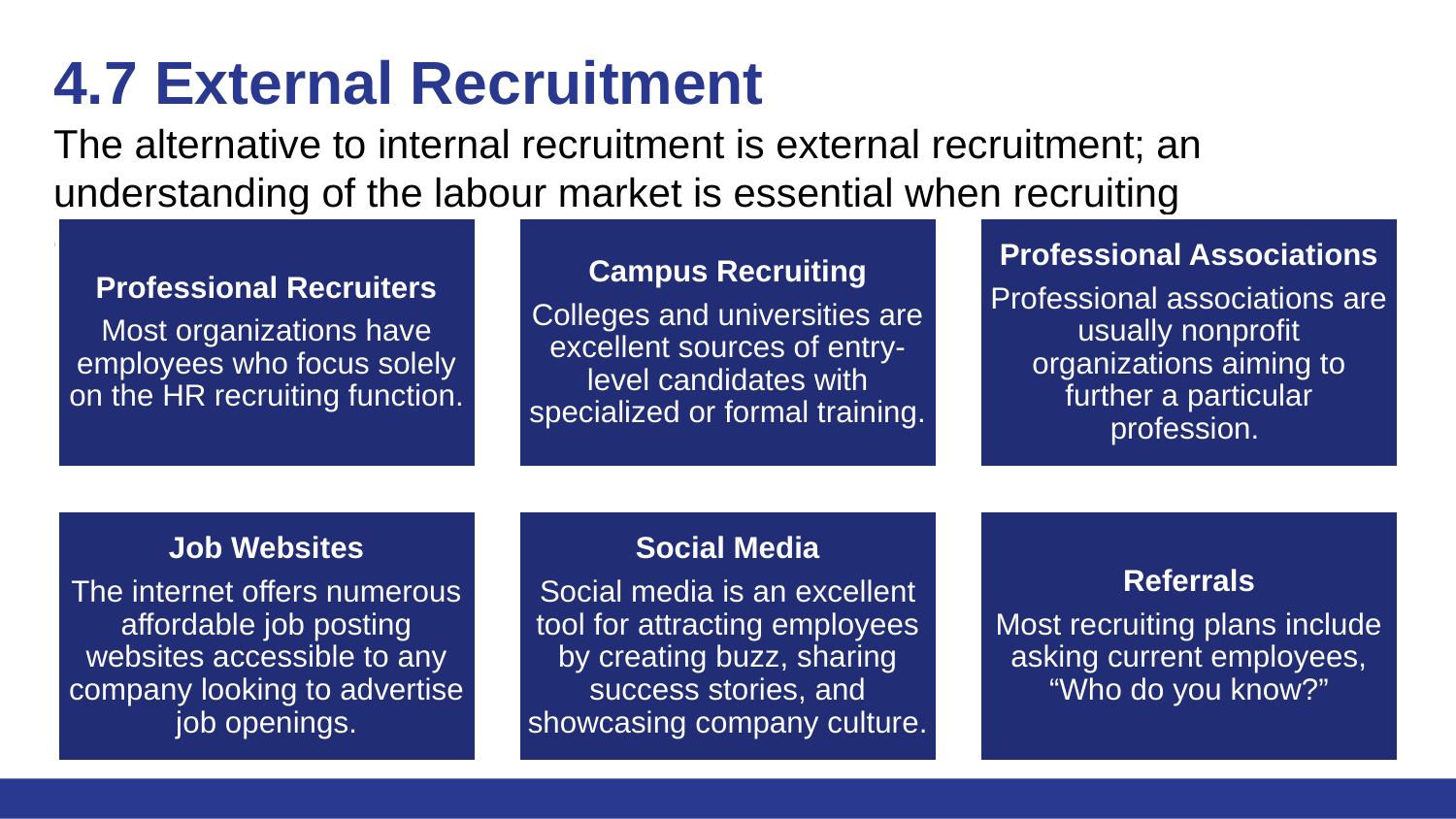

# 4.7 External Recruitment
The alternative to internal recruitment is external recruitment; an understanding of the labour market is essential when recruiting externally.

Professional Recruiters
Most organizations have employees who focus solely on the HR recruiting function.
Campus Recruiting
Colleges and universities are excellent sources of entry-level candidates with specialized or formal training.
Professional Associations
Professional associations are usually nonprofit organizations aiming to further a particular profession.
Job Websites
The internet offers numerous affordable job posting websites accessible to any company looking to advertise job openings.
Social Media
Social media is an excellent tool for attracting employees by creating buzz, sharing success stories, and showcasing company culture.
Referrals
Most recruiting plans include asking current employees, “Who do you know?”